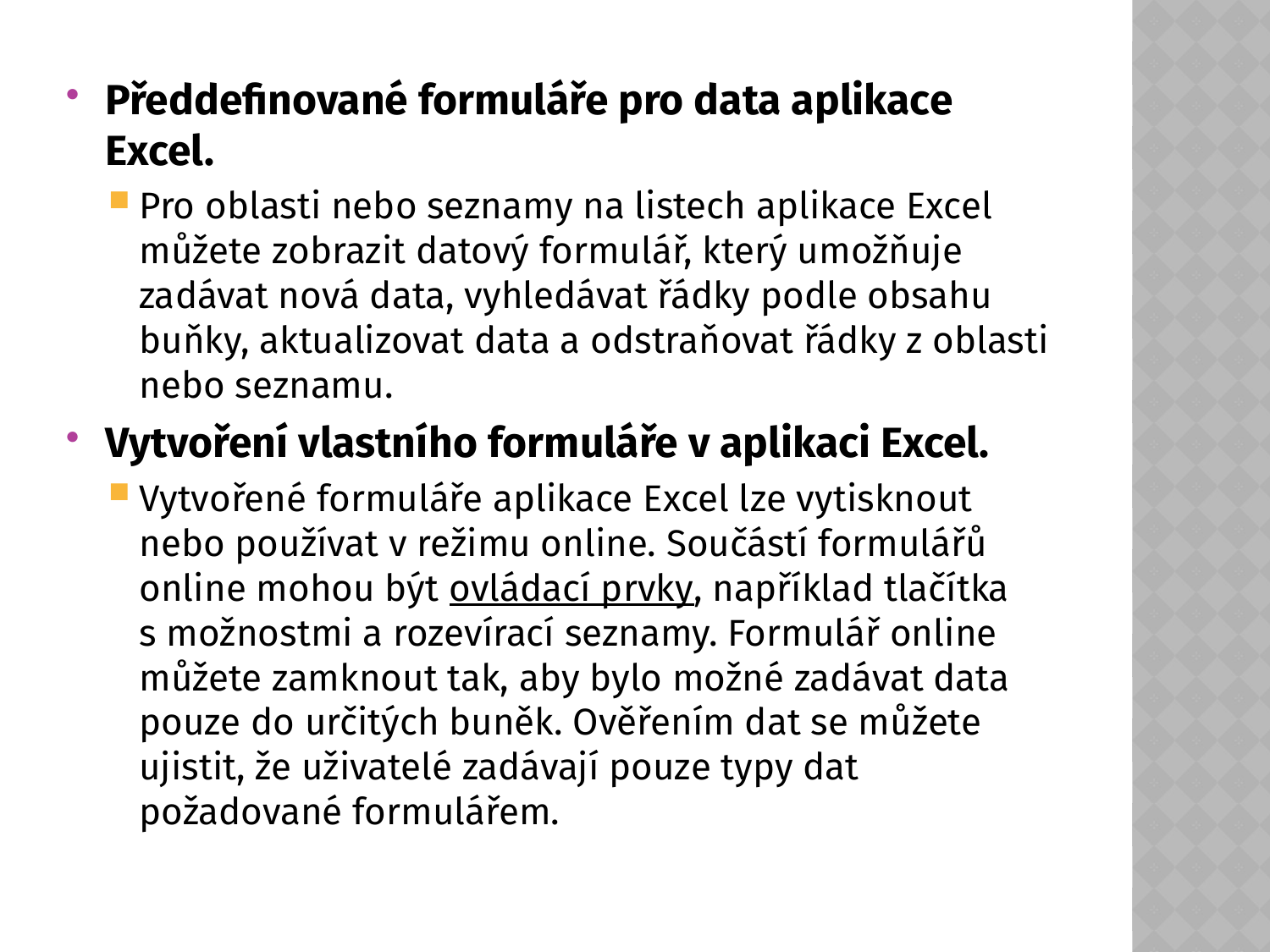

Předdefinované formuláře pro data aplikace Excel.
Pro oblasti nebo seznamy na listech aplikace Excel můžete zobrazit datový formulář, který umožňuje zadávat nová data, vyhledávat řádky podle obsahu buňky, aktualizovat data a odstraňovat řádky z oblasti nebo seznamu.
Vytvoření vlastního formuláře v aplikaci Excel.
Vytvořené formuláře aplikace Excel lze vytisknout nebo používat v režimu online. Součástí formulářů online mohou být ovládací prvky, například tlačítka s možnostmi a rozevírací seznamy. Formulář online můžete zamknout tak, aby bylo možné zadávat data pouze do určitých buněk. Ověřením dat se můžete ujistit, že uživatelé zadávají pouze typy dat požadované formulářem.